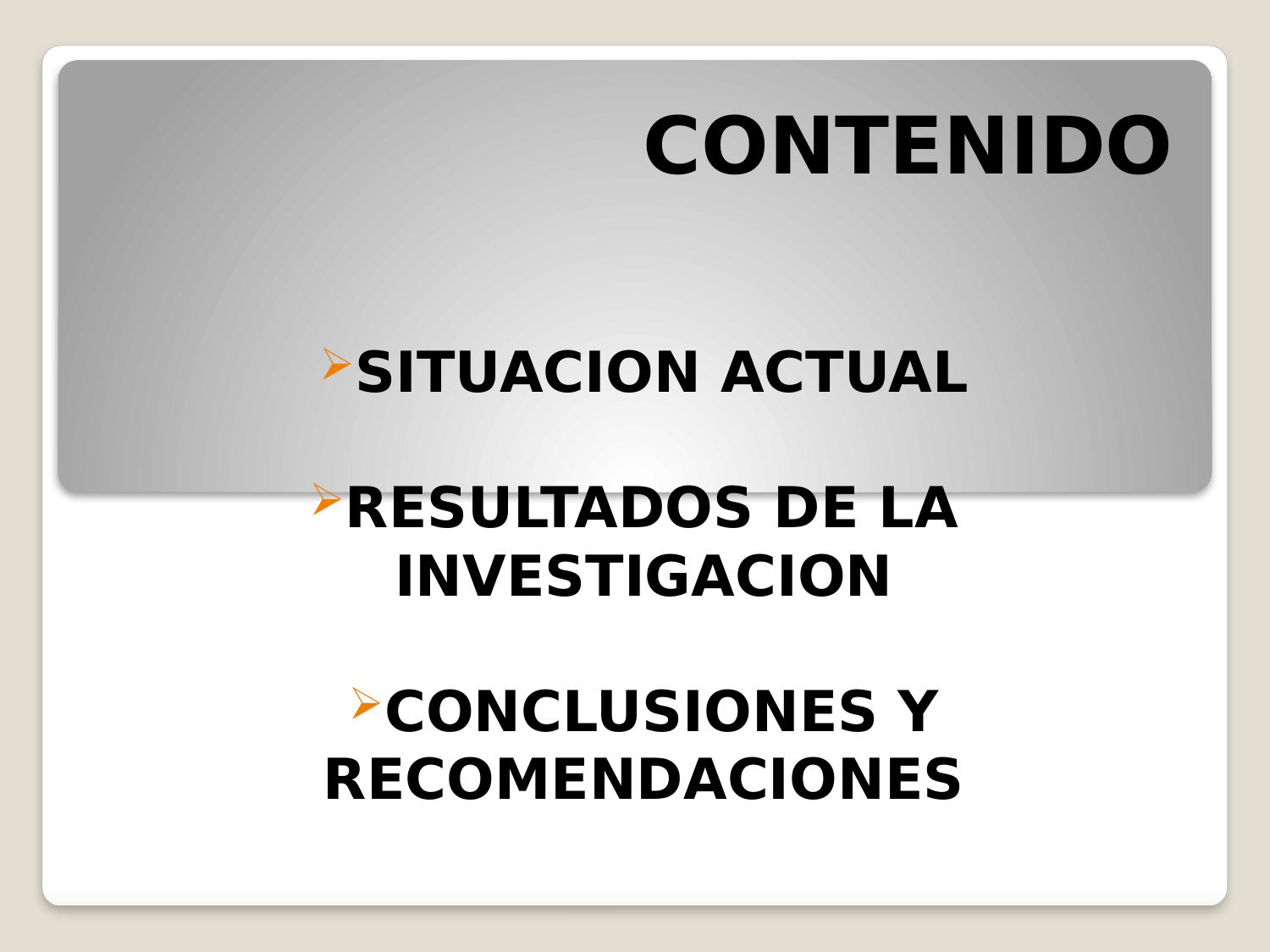

# CONTENIDO
SITUACION ACTUAL

RESULTADOS DE LA
INVESTIGACION

CONCLUSIONES Y RECOMENDACIONES